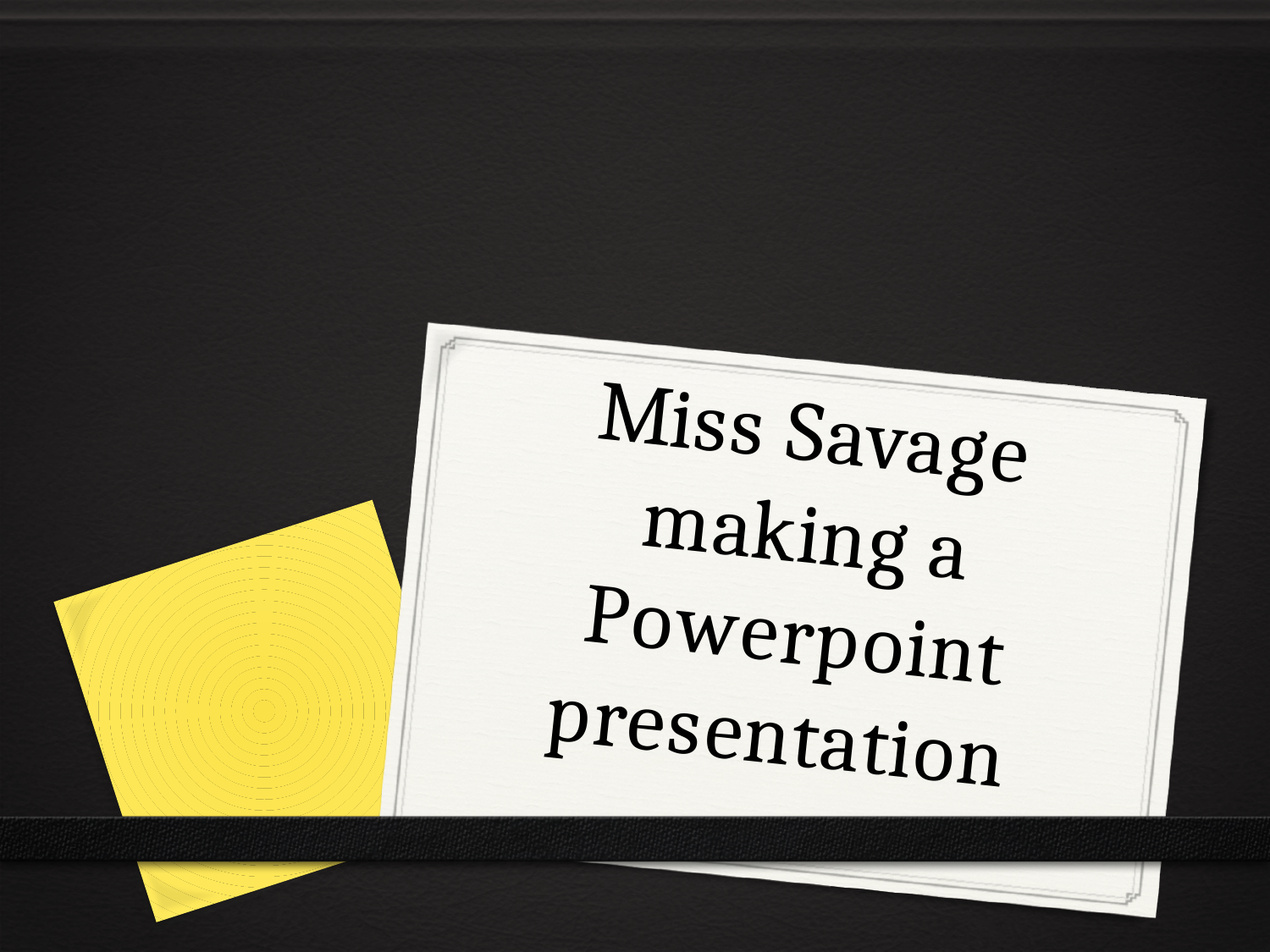

# Miss Savage making a Powerpoint presentation